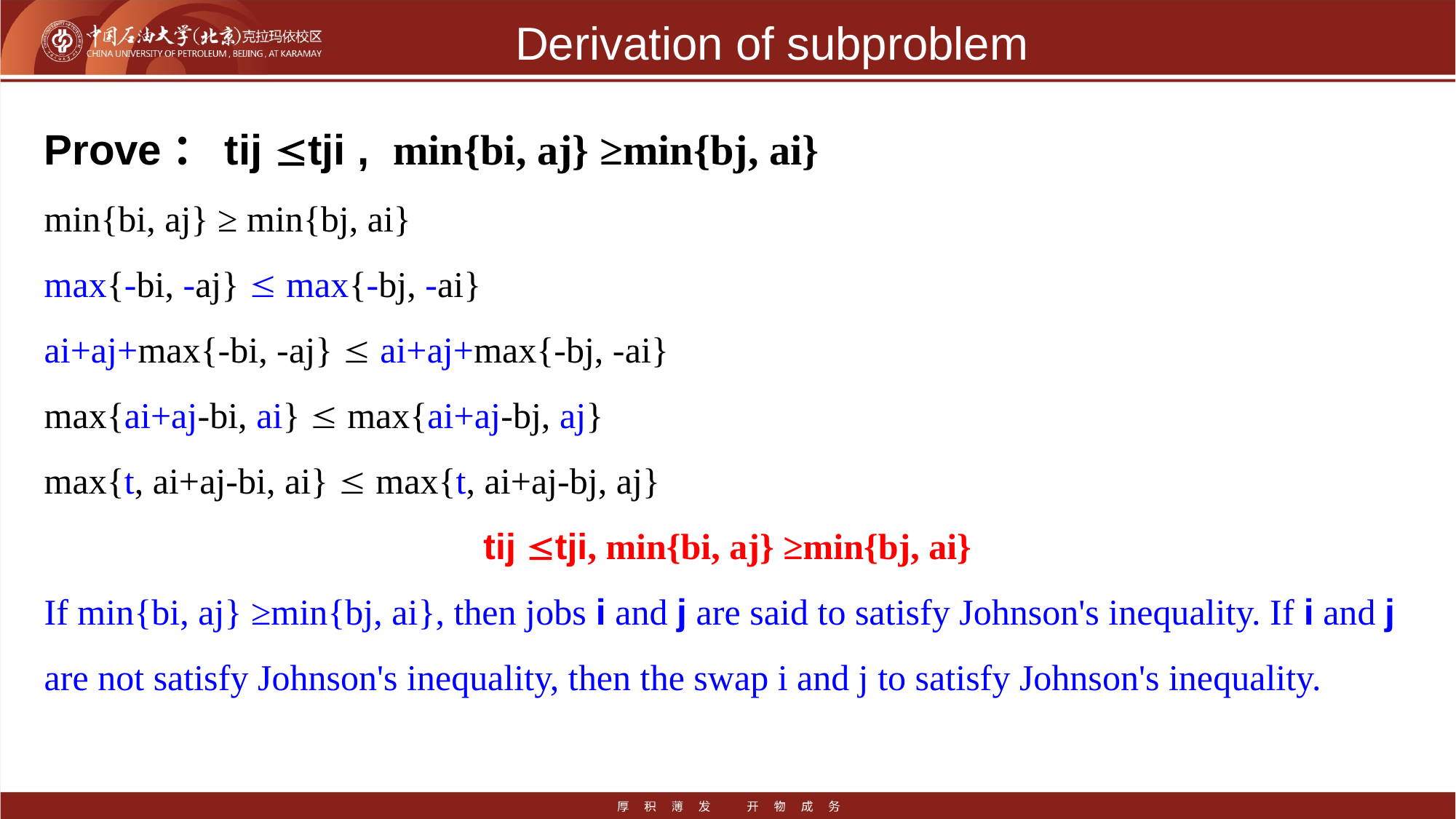

# Derivation of subproblem
Prove：tij ≤tji ,  ️min{bi, aj} ≥min{bj, ai}
min{bi, aj} ≥ min{bj, ai}
max{-bi, -aj} ≤ max{-bj, -ai}
ai+aj+max{-bi, -aj} ≤ ai+aj+max{-bj, -ai}
max{ai+aj-bi, ai} ≤ max{ai+aj-bj, aj}
max{t, ai+aj-bi, ai} ≤ max{t, ai+aj-bj, aj}
tij ≤tji, min{bi, aj} ≥min{bj, ai}
If min{bi, aj} ≥min{bj, ai}, then jobs i and j are said to satisfy Johnson's inequality. If i and j are not satisfy Johnson's inequality, then the swap i and j to satisfy Johnson's inequality.